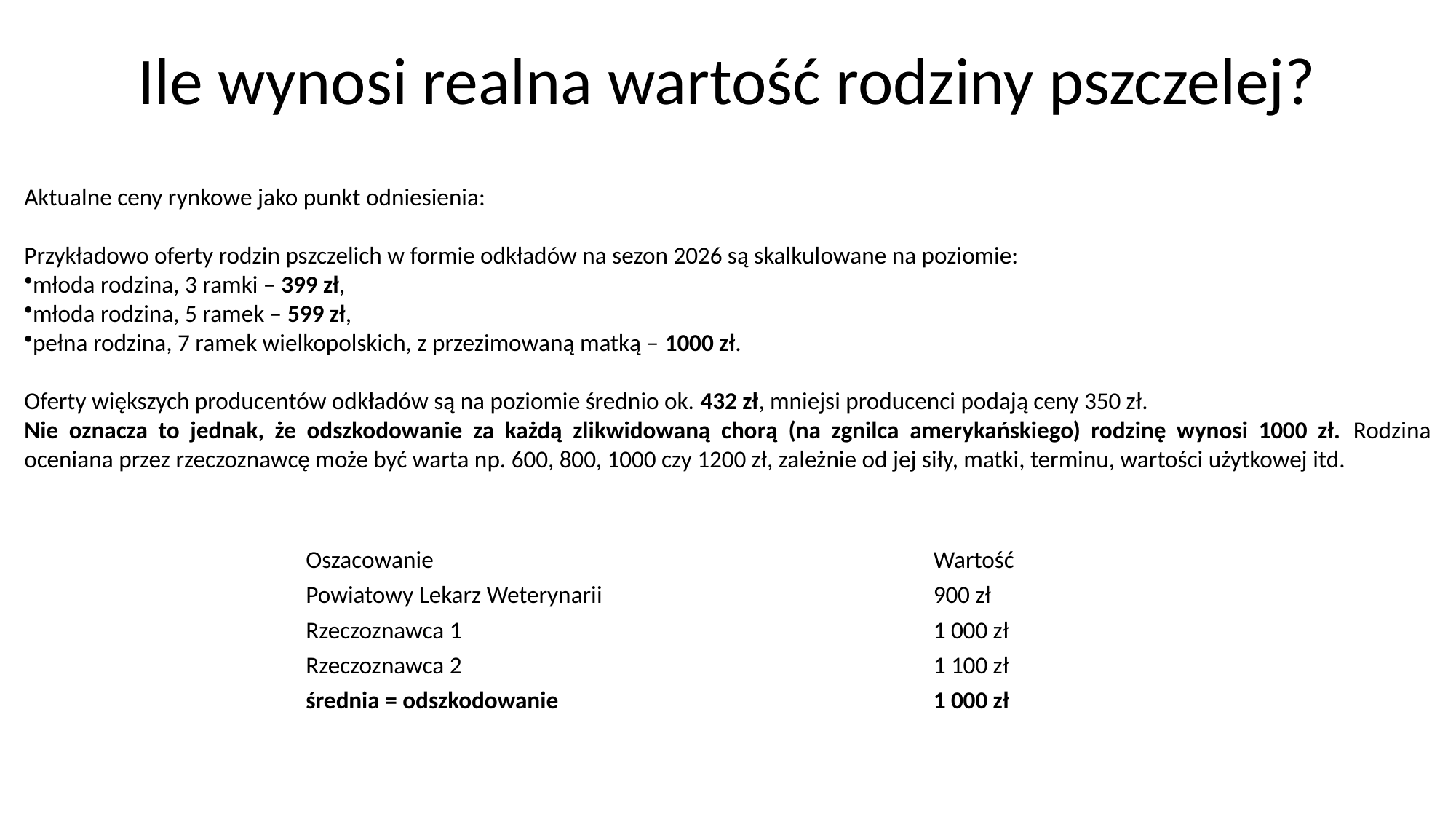

# Ile wynosi realna wartość rodziny pszczelej?
Aktualne ceny rynkowe jako punkt odniesienia:

Przykładowo oferty rodzin pszczelich w formie odkładów na sezon 2026 są skalkulowane na poziomie:
młoda rodzina, 3 ramki – 399 zł,
młoda rodzina, 5 ramek – 599 zł,
pełna rodzina, 7 ramek wielkopolskich, z przezimowaną matką – 1000 zł.

Oferty większych producentów odkładów są na poziomie średnio ok. 432 zł, mniejsi producenci podają ceny 350 zł.
Nie oznacza to jednak, że odszkodowanie za każdą zlikwidowaną chorą (na zgnilca amerykańskiego) rodzinę wynosi 1000 zł. Rodzina oceniana przez rzeczoznawcę może być warta np. 600, 800, 1000 czy 1200 zł, zależnie od jej siły, matki, terminu, wartości użytkowej itd.
| Oszacowanie | Wartość |
| --- | --- |
| Powiatowy Lekarz Weterynarii | 900 zł |
| Rzeczoznawca 1 | 1 000 zł |
| Rzeczoznawca 2 | 1 100 zł |
| średnia = odszkodowanie | 1 000 zł |